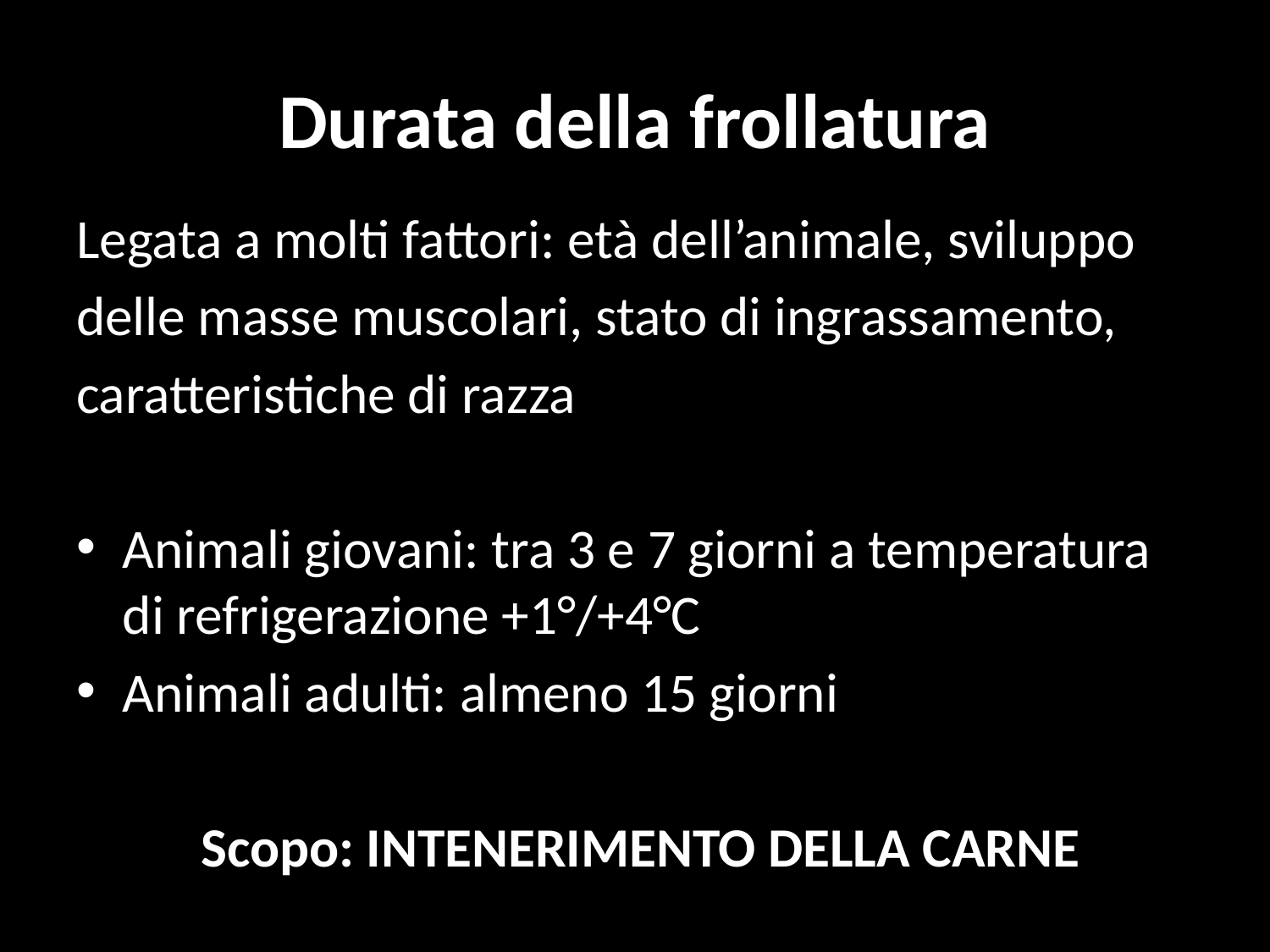

# Durata della frollatura
Legata a molti fattori: età dell’animale, sviluppo
delle masse muscolari, stato di ingrassamento,
caratteristiche di razza

Animali giovani: tra 3 e 7 giorni a temperatura di refrigerazione +1°/+4°C
Animali adulti: almeno 15 giorni

          Scopo: INTENERIMENTO DELLA CARNE